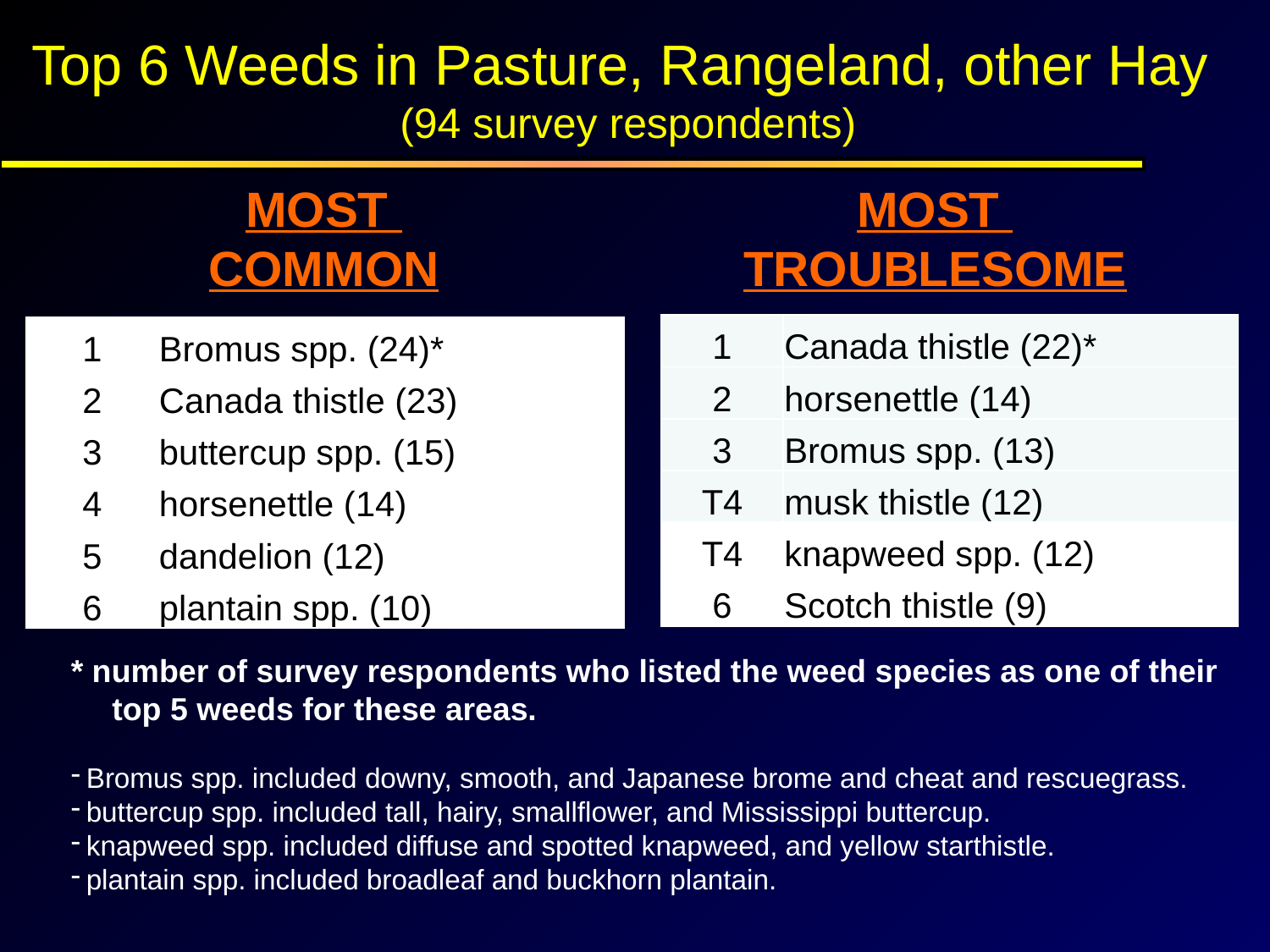

Top 6 Weeds in Pasture, Rangeland, other Hay
(94 survey respondents)

MOST
COMMON
MOST
TROUBLESOME
| 1 | Canada thistle (22)\* |
| --- | --- |
| 2 | horsenettle (14) |
| 3 | Bromus spp. (13) |
| T4 | musk thistle (12) |
| T4 | knapweed spp. (12) |
| 6 | Scotch thistle (9) |
| 1 | Bromus spp. (24)\* |
| --- | --- |
| 2 | Canada thistle (23) |
| 3 | buttercup spp. (15) |
| 4 | horsenettle (14) |
| 5 | dandelion (12) |
| 6 | plantain spp. (10) |
* number of survey respondents who listed the weed species as one of their  top 5 weeds for these areas.

Bromus spp. included downy, smooth, and Japanese brome and cheat and rescuegrass.
buttercup spp. included tall, hairy, smallflower, and Mississippi buttercup.
knapweed spp. included diffuse and spotted knapweed, and yellow starthistle.
plantain spp. included broadleaf and buckhorn plantain.